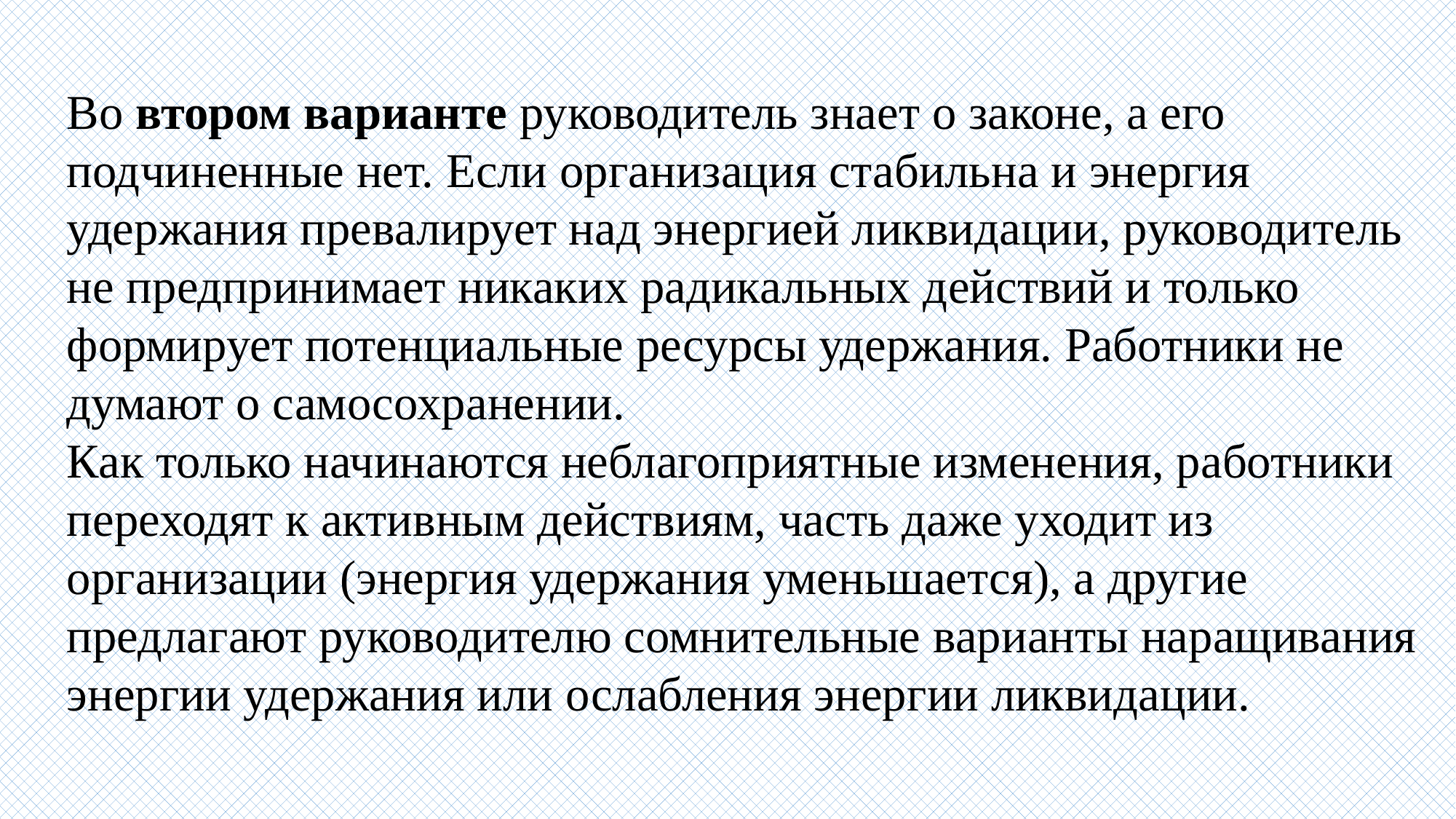

Во втором варианте руководитель знает о законе, а его подчиненные нет. Если организация стабильна и энергия удержания превалирует над энергией ликвидации, руководитель не предпринимает никаких радикальных действий и только формирует потенциальные ресурсы удержания. Работники не думают о самосохранении.
Как только начинаются неблагоприятные изменения, работники переходят к активным действиям, часть даже уходит из организации (энергия удержания уменьшается), а другие предлагают руководителю сомнительные варианты наращивания энергии удержания или ослабления энергии ликвидации.